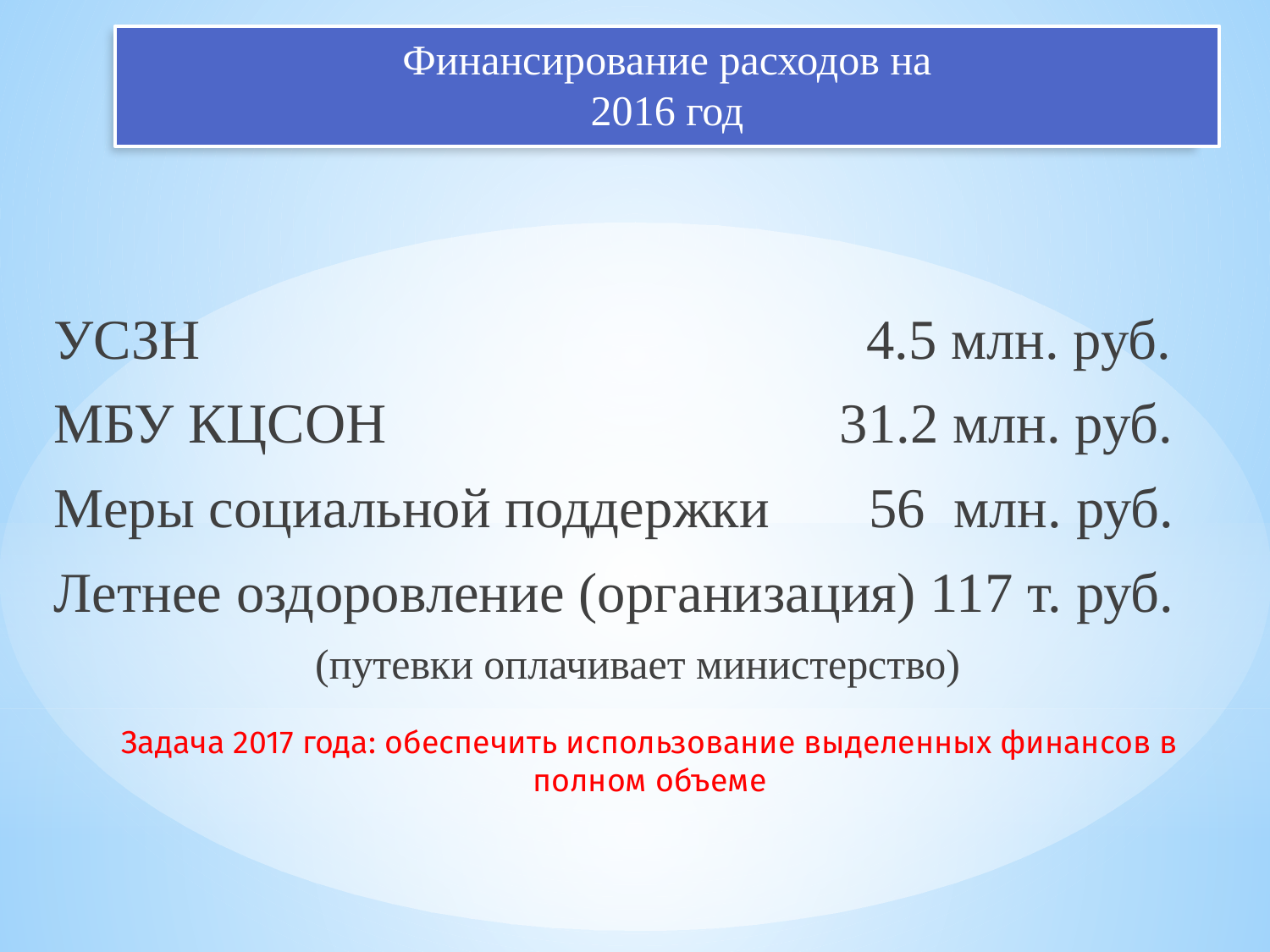

# Финансирование расходов на 2016 год
УСЗН                                               4.5 млн. руб.
МБУ КЦСОН                                31.2 млн. руб.
Меры социальной поддержки       56  млн. руб.
Летнее оздоровление (организация) 117 т. руб.
(путевки оплачивает министерство)
Задача 2017 года: обеспечить использование выделенных финансов в полном объеме